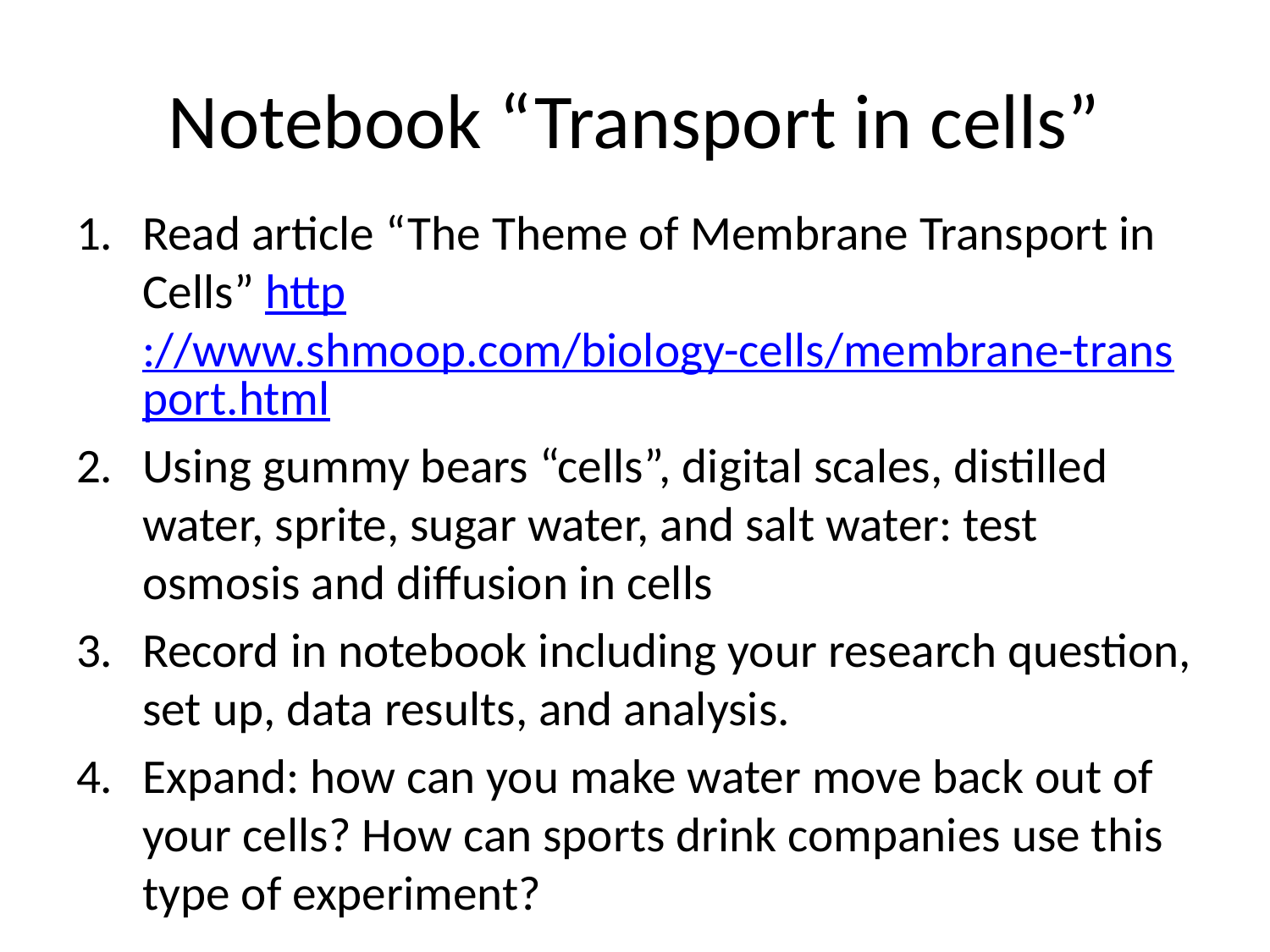

# Notebook “Transport in cells”
Read article “The Theme of Membrane Transport in Cells” http://www.shmoop.com/biology-cells/membrane-transport.html
Using gummy bears “cells”, digital scales, distilled water, sprite, sugar water, and salt water: test osmosis and diffusion in cells
Record in notebook including your research question, set up, data results, and analysis.
Expand: how can you make water move back out of your cells? How can sports drink companies use this type of experiment?